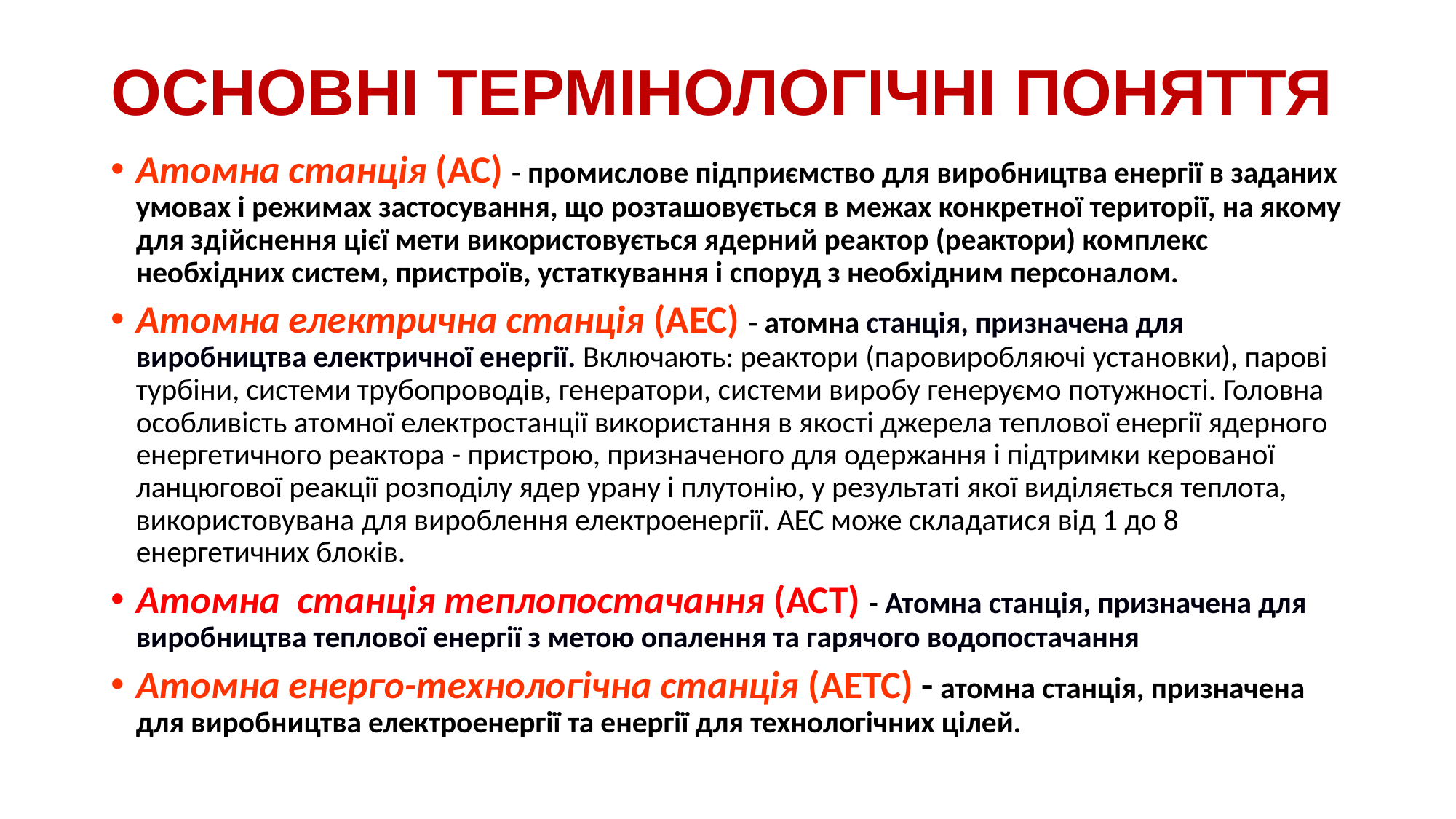

# ОСНОВНІ ТЕРМІНОЛОГІЧНІ ПОНЯТТЯ
Атомна станція (АС) - промислове підприємство для виробництва енергії в заданих умовах і режимах застосування, що розташовується в межах конкретної території, на якому для здійснення цієї мети використовується ядерний реактор (реактори) комплекс необхідних систем, пристроїв, устаткування і споруд з необхідним персоналом.
Атомна електрична станція (АЕС) - атомна станція, призначена для виробництва електричної енергії. Включають: реактори (паровиробляючі установки), парові турбіни, системи трубопроводів, генератори, системи виробу генеруємо потужності. Головна особливість атомної електростанції використання в якості джерела теплової енергії ядерного енергетичного реактора - пристрою, призначеного для одержання і підтримки керованої ланцюгової реакції розподілу ядер урану і плутонію, у результаті якої виділяється теплота, використовувана для вироблення електроенергії. АЕС може складатися від 1 до 8 енергетичних блоків.
Атомна  станція теплопостачання (АСТ) - Атомна станція, призначена для виробництва теплової енергії з метою опалення та гарячого водопостачання
Атомна енерго-технологічна станція (АЕТС) - атомна станція, призначена для виробництва електроенергії та енергії для технологічних цілей.